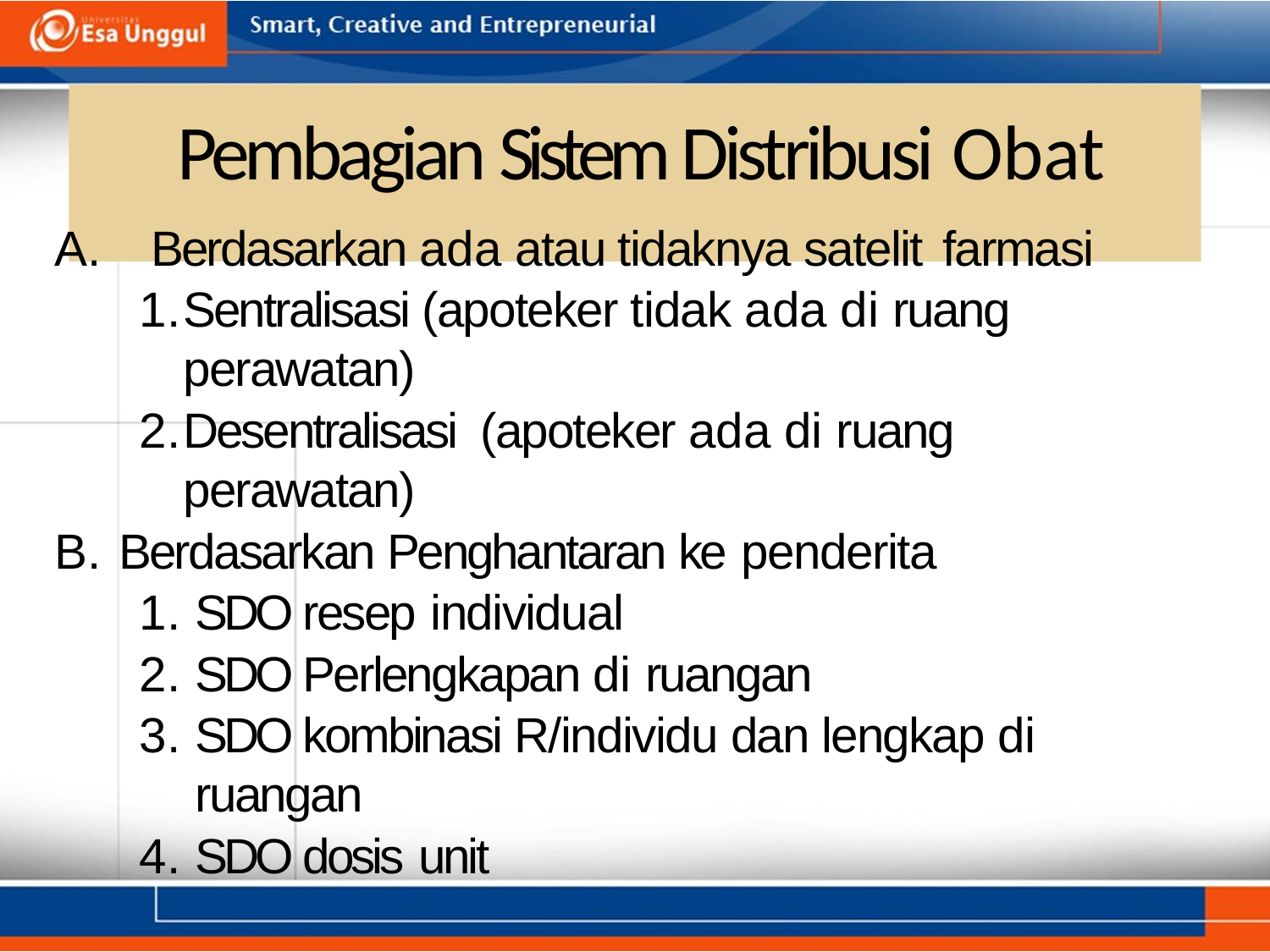

# Pembagian Sistem Distribusi Obat
Berdasarkan ada atau tidaknya satelit farmasi
Sentralisasi (apoteker tidak ada di ruang perawatan)
Desentralisasi  (apoteker ada di ruang perawatan)
Berdasarkan Penghantaran ke penderita
SDO resep individual
SDO Perlengkapan di ruangan
SDO kombinasi R/individu dan lengkap di ruangan
SDO dosis unit